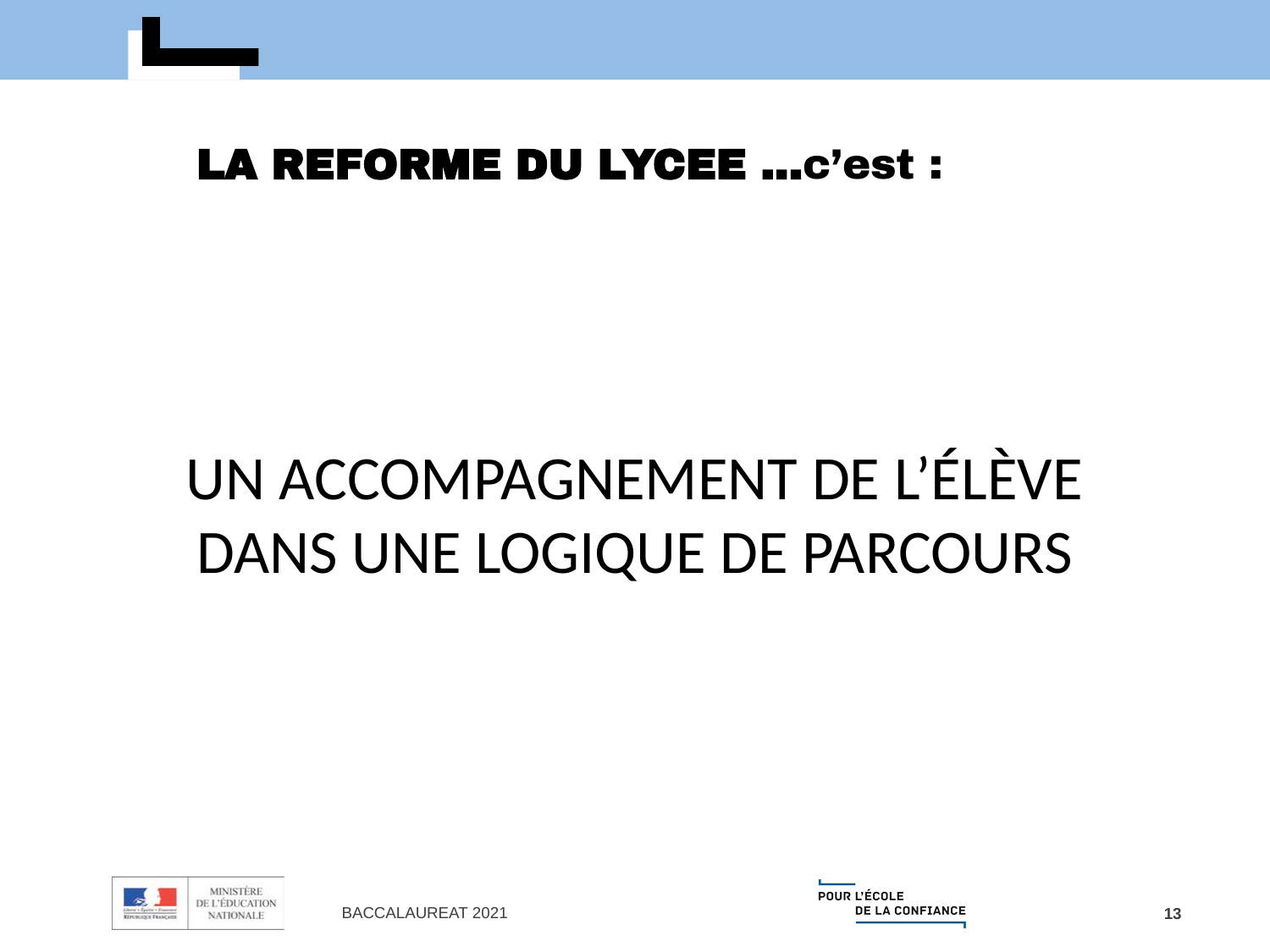

LA REFORME DU LYCEE …c’est :

Un accompagnement de l’élève dans une logique de parcours

BACCALAUREAT 2021
13